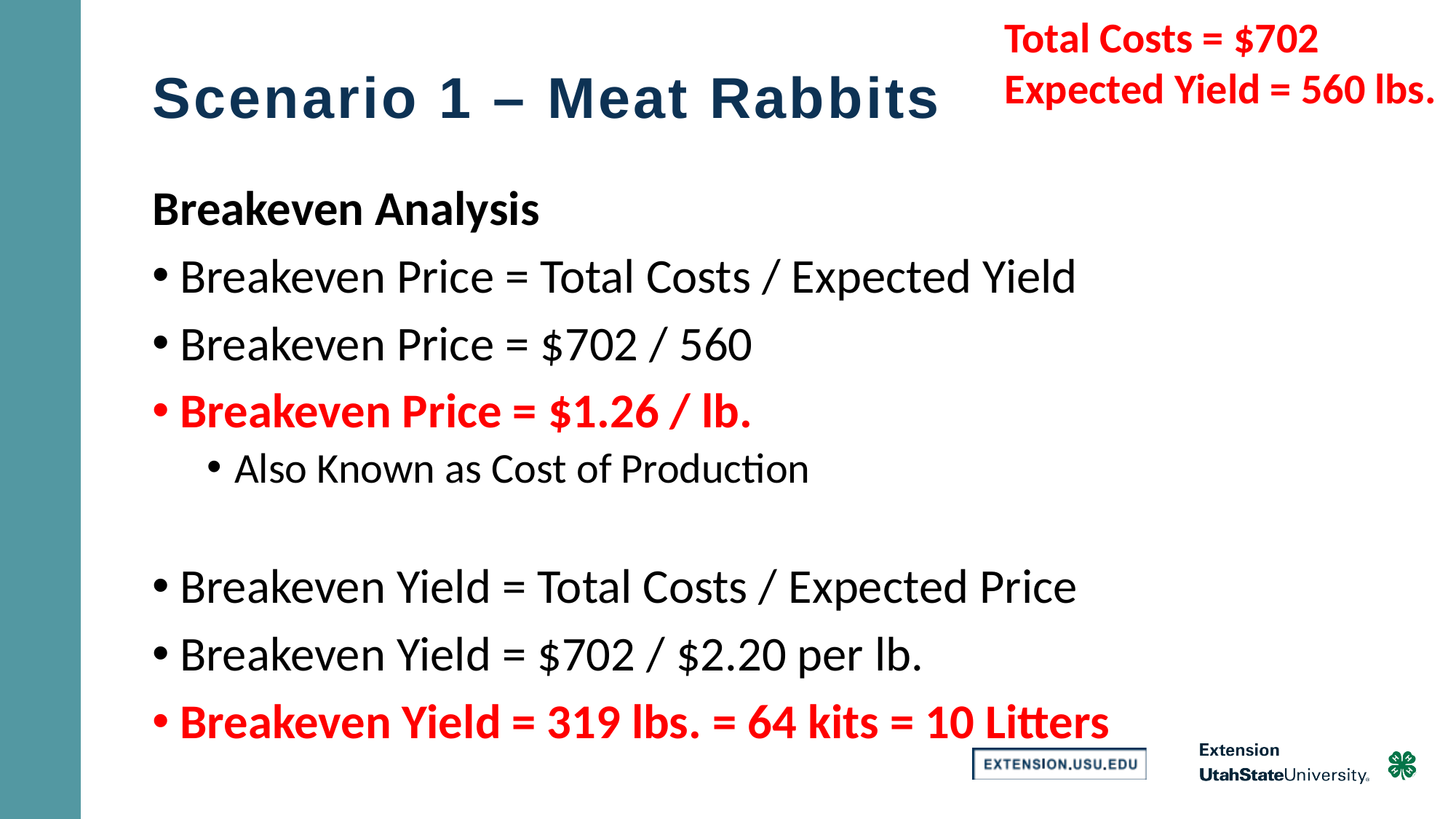

Total Costs = $702
Expected Yield = 560 lbs.
# Scenario 1 – Meat Rabbits
Breakeven Analysis
Breakeven Price = Total Costs / Expected Yield
Breakeven Price = $702 / 560
Breakeven Price = $1.26 / lb.
Also Known as Cost of Production

Breakeven Yield = Total Costs / Expected Price
Breakeven Yield = $702 / $2.20 per lb.
Breakeven Yield = 319 lbs. = 64 kits = 10 Litters